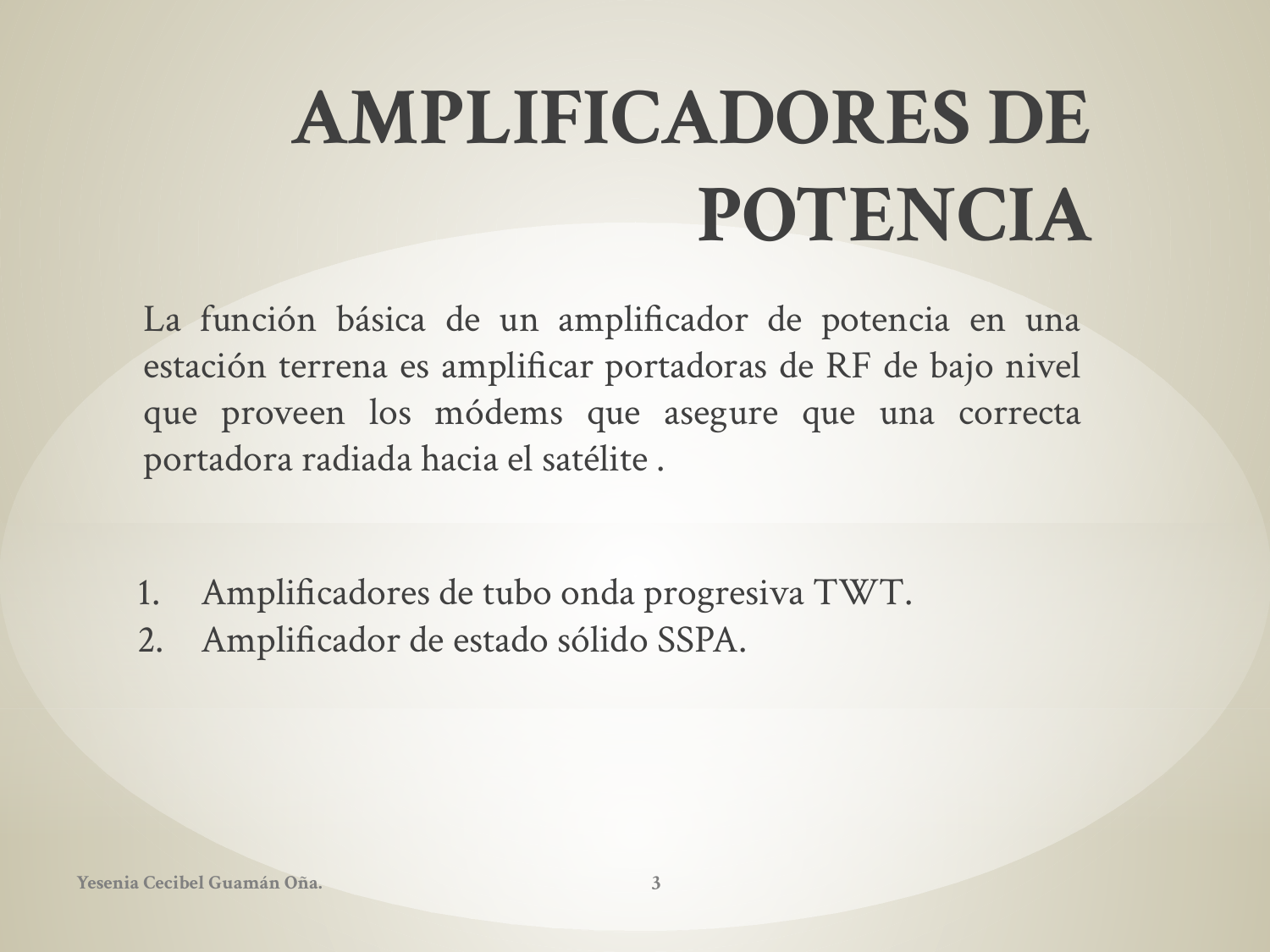

# AMPLIFICADORES DE POTENCIA
La función básica de un amplificador de potencia en una estación terrena es amplificar portadoras de RF de bajo nivel que proveen los módems que asegure que una correcta portadora radiada hacia el satélite .
Amplificadores de tubo onda progresiva TWT.
Amplificador de estado sólido SSPA.
Yesenia Cecibel Guamán Oña.
3